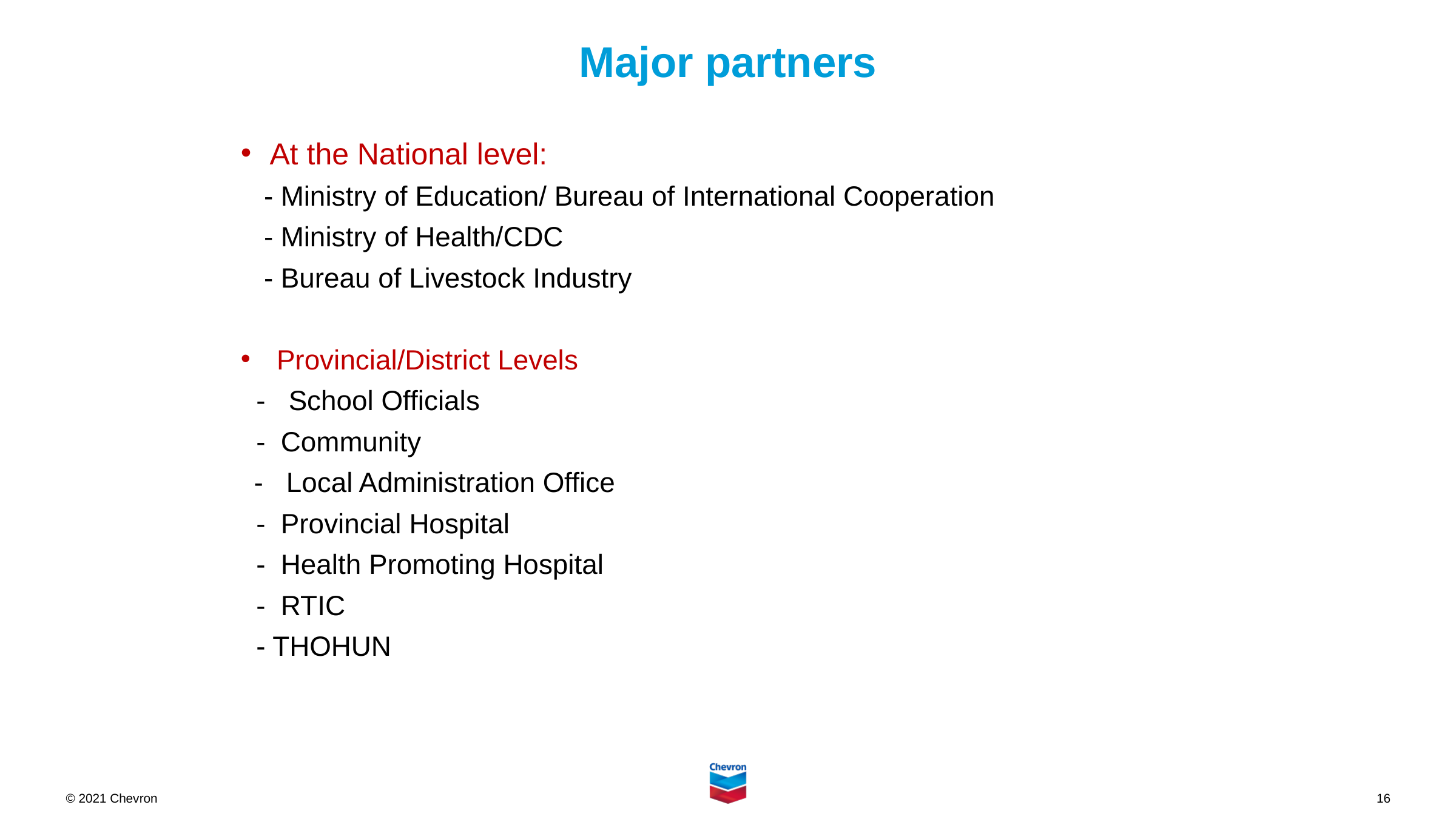

# Major partners
 At the National level:
   - Ministry of Education/ Bureau of International Cooperation
   - Ministry of Health/CDC
   - Bureau of Livestock Industry

  Provincial/District Levels
  -   School Officials
  -  Community
       -   Local Administration Office
  -  Provincial Hospital
  -  Health Promoting Hospital
  -  RTIC
  - THOHUN